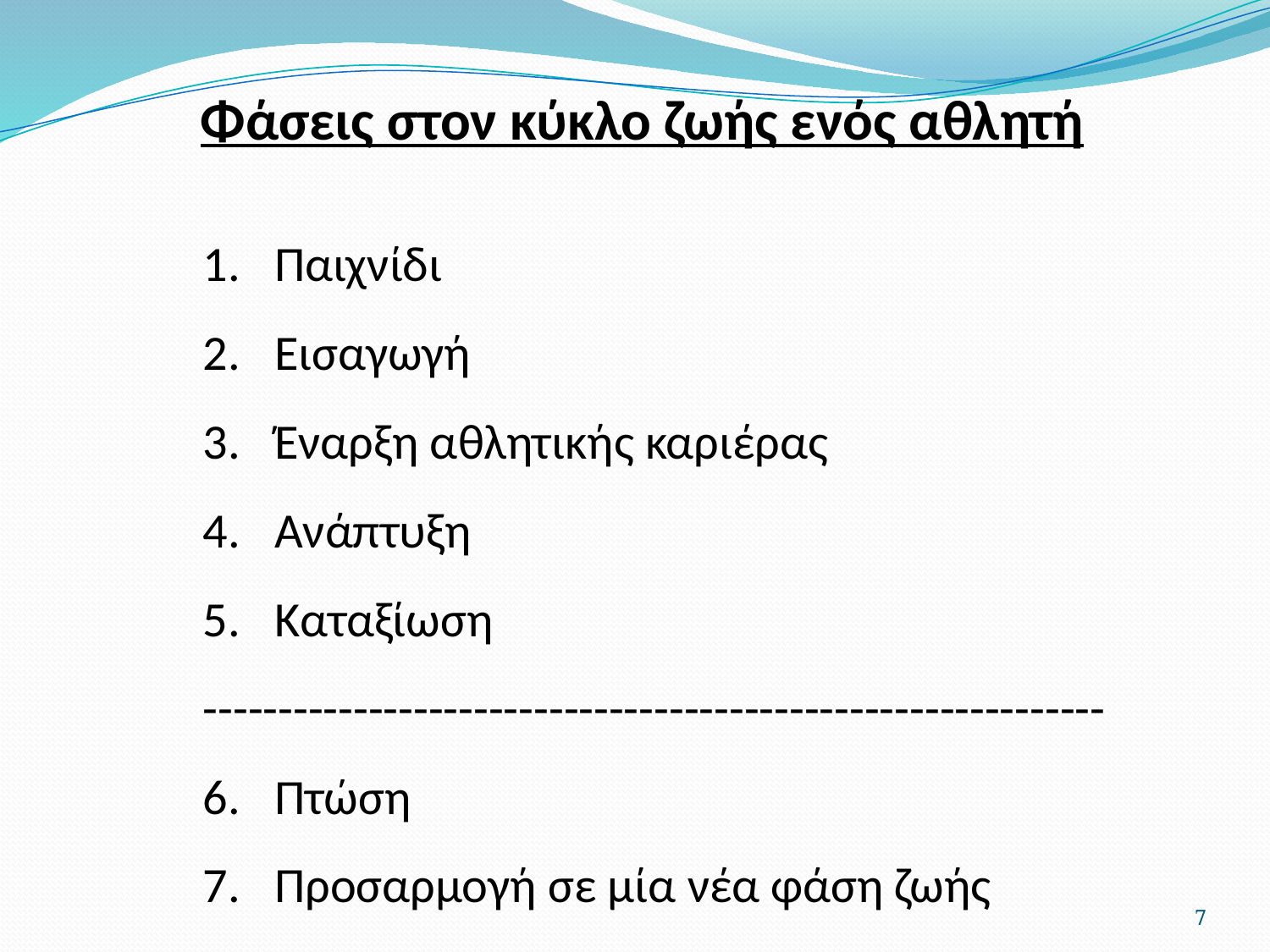

Φάσεις στον κύκλο ζωής ενός αθλητή
Παιχνίδι
Εισαγωγή
Έναρξη αθλητικής καριέρας
Ανάπτυξη
Καταξίωση
------------------------------------------------------------
Πτώση
Προσαρμογή σε μία νέα φάση ζωής
7